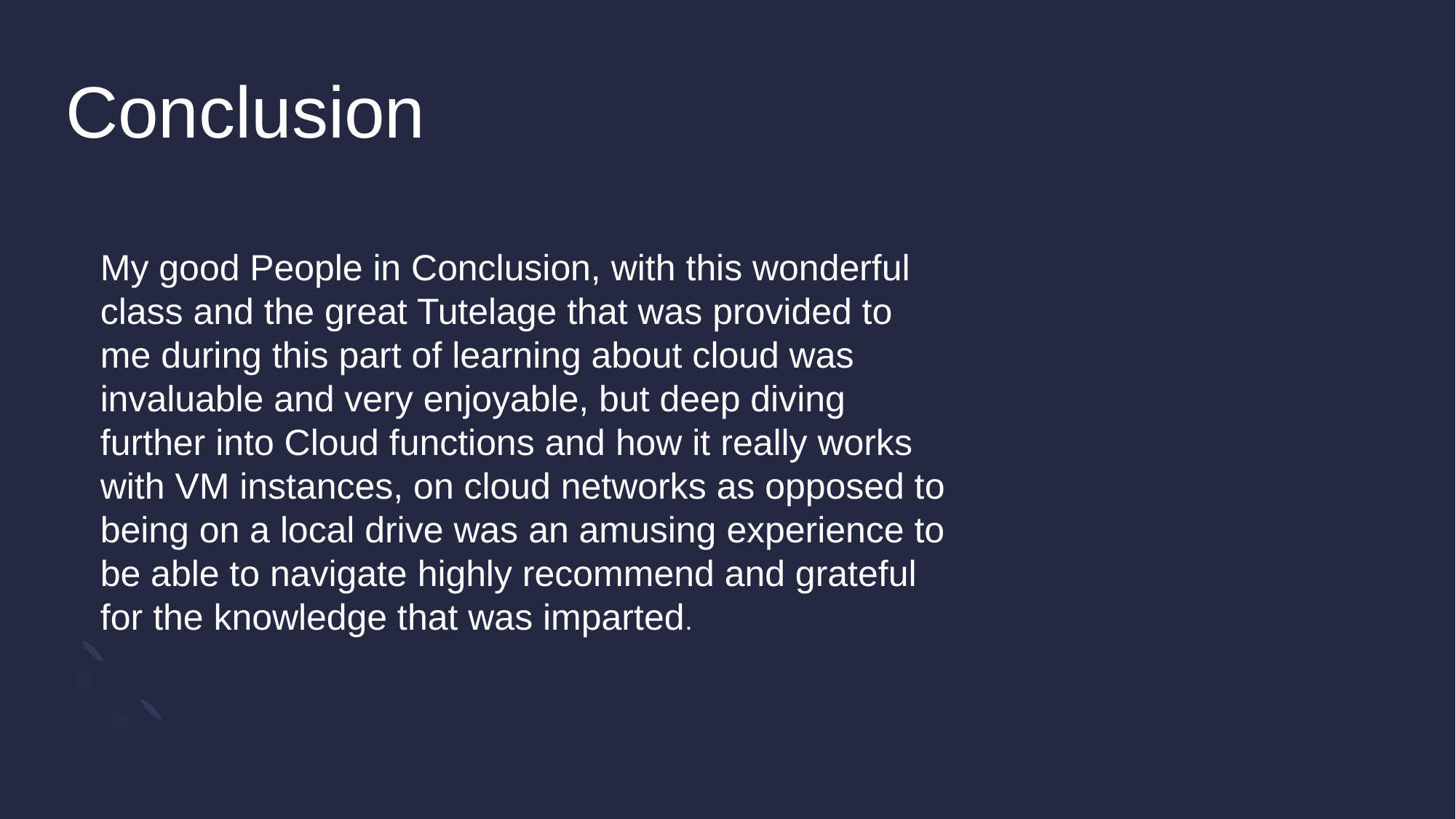

# Conclusion
My good People in Conclusion, with this wonderful class and the great Tutelage that was provided to me during this part of learning about cloud was invaluable and very enjoyable, but deep diving further into Cloud functions and how it really works with VM instances, on cloud networks as opposed to being on a local drive was an amusing experience to be able to navigate highly recommend and grateful for the knowledge that was imparted.